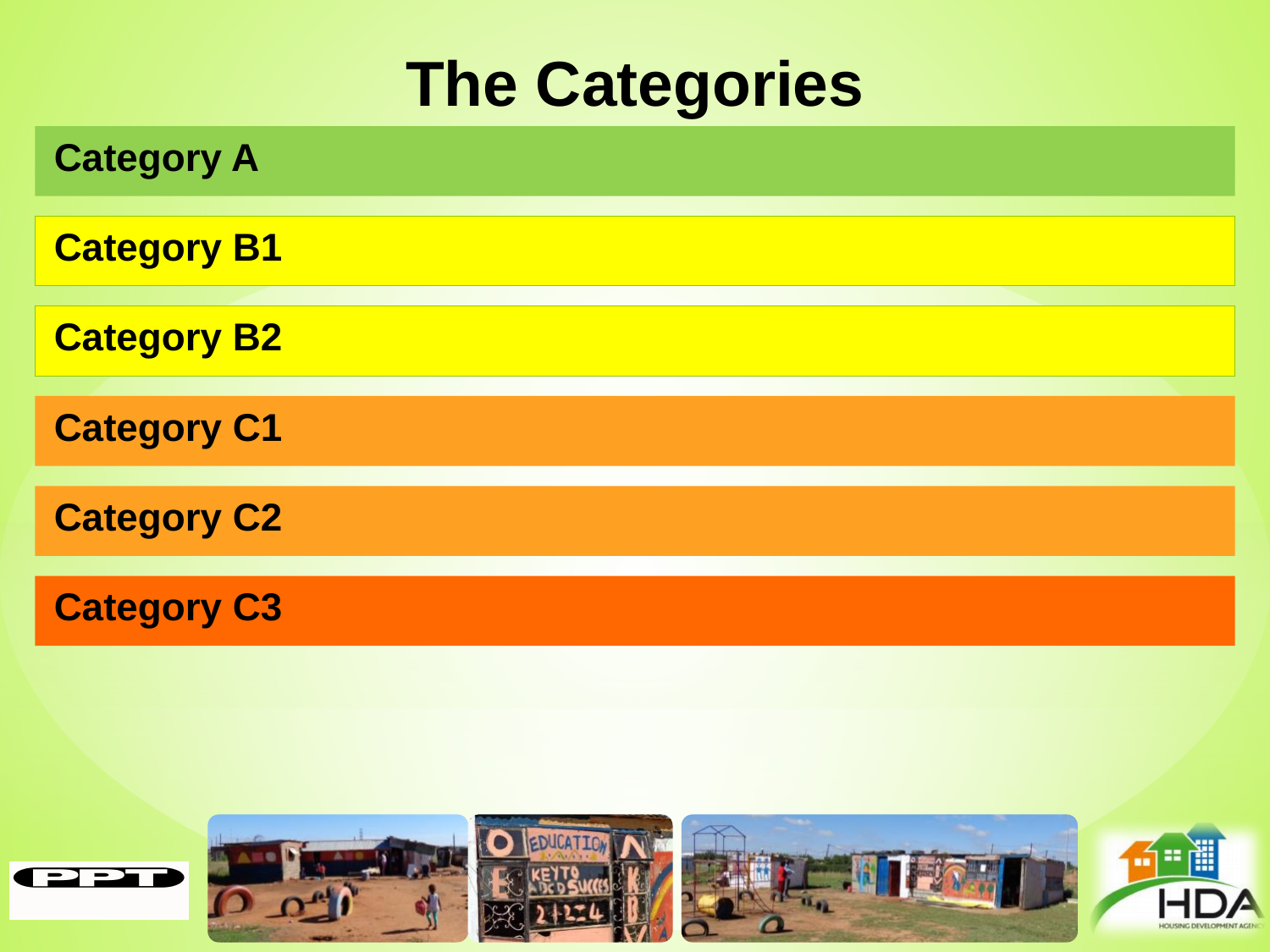

# The Categories
Category A
Category B1

Category B2

Category C1

Category C2

Category C3